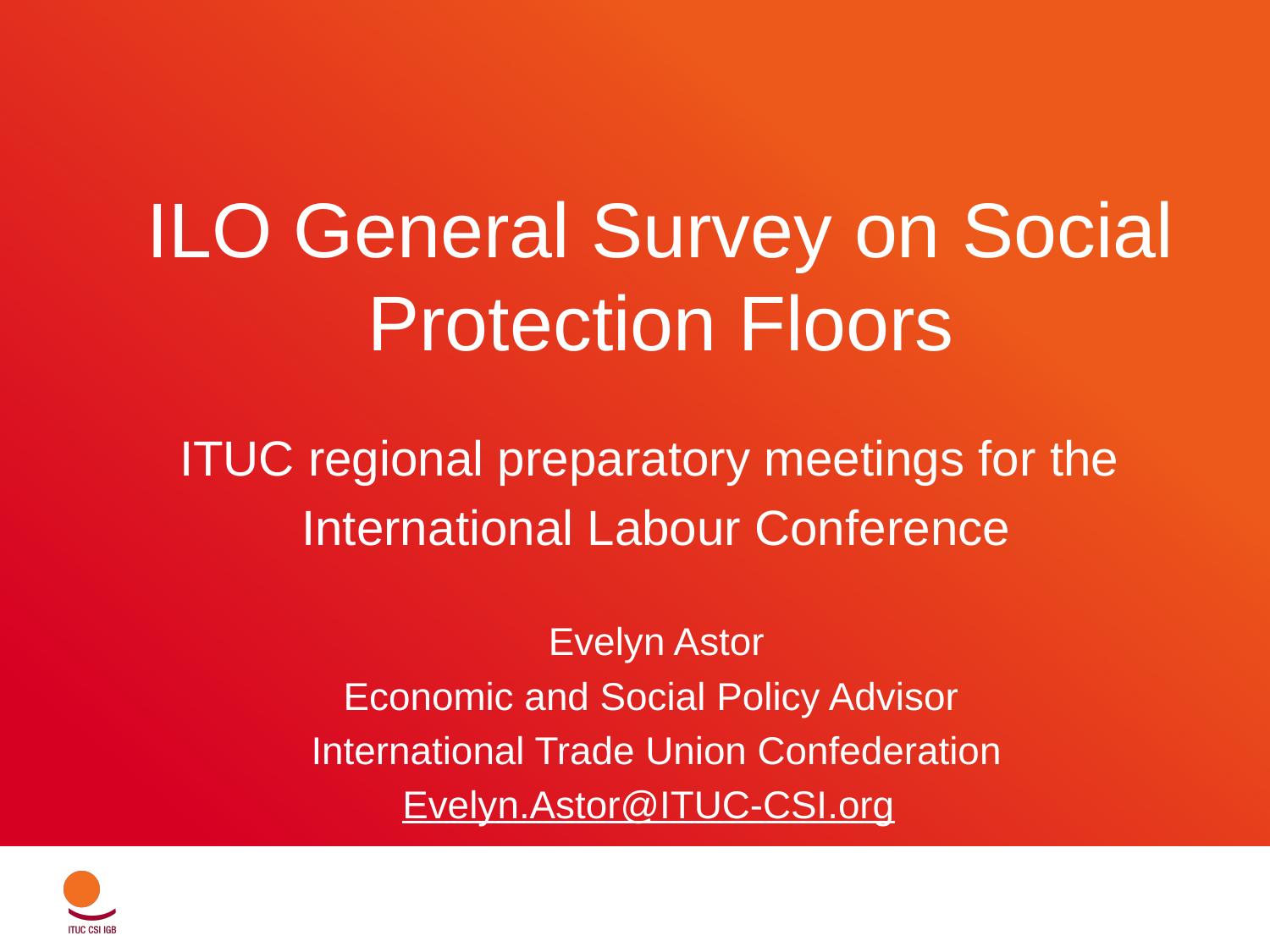

# ILO General Survey on Social Protection Floors
ITUC regional preparatory meetings for the
International Labour Conference

Evelyn Astor
Economic and Social Policy Advisor
International Trade Union Confederation
Evelyn.Astor@ITUC-CSI.org